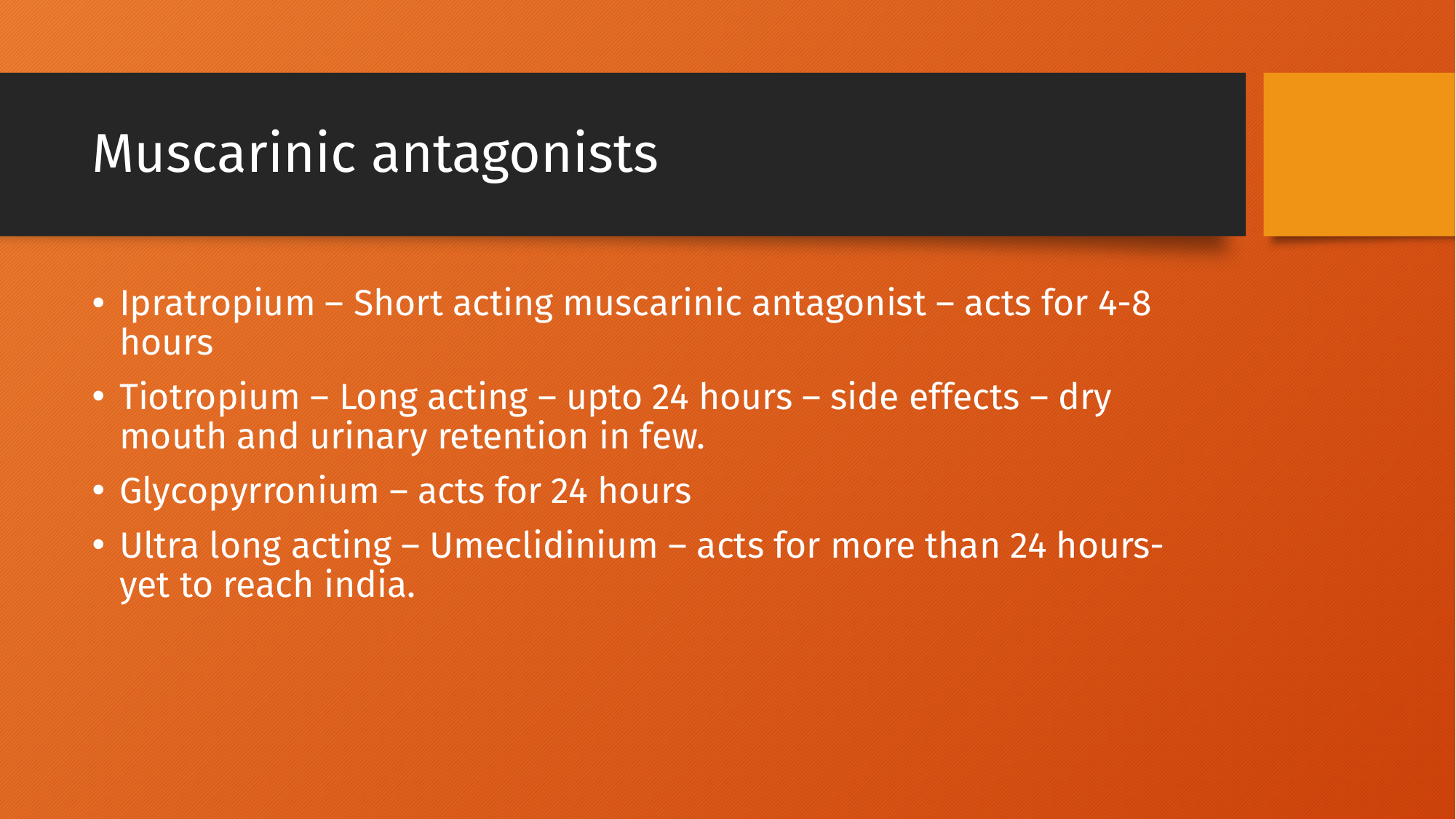

# Muscarinic antagonists
Ipratropium – Short acting muscarinic antagonist – acts for 4-8 hours
Tiotropium – Long acting – upto 24 hours – side effects – dry mouth and urinary retention in few.
Glycopyrronium – acts for 24 hours
Ultra long acting – Umeclidinium – acts for more than 24 hours- yet to reach india.